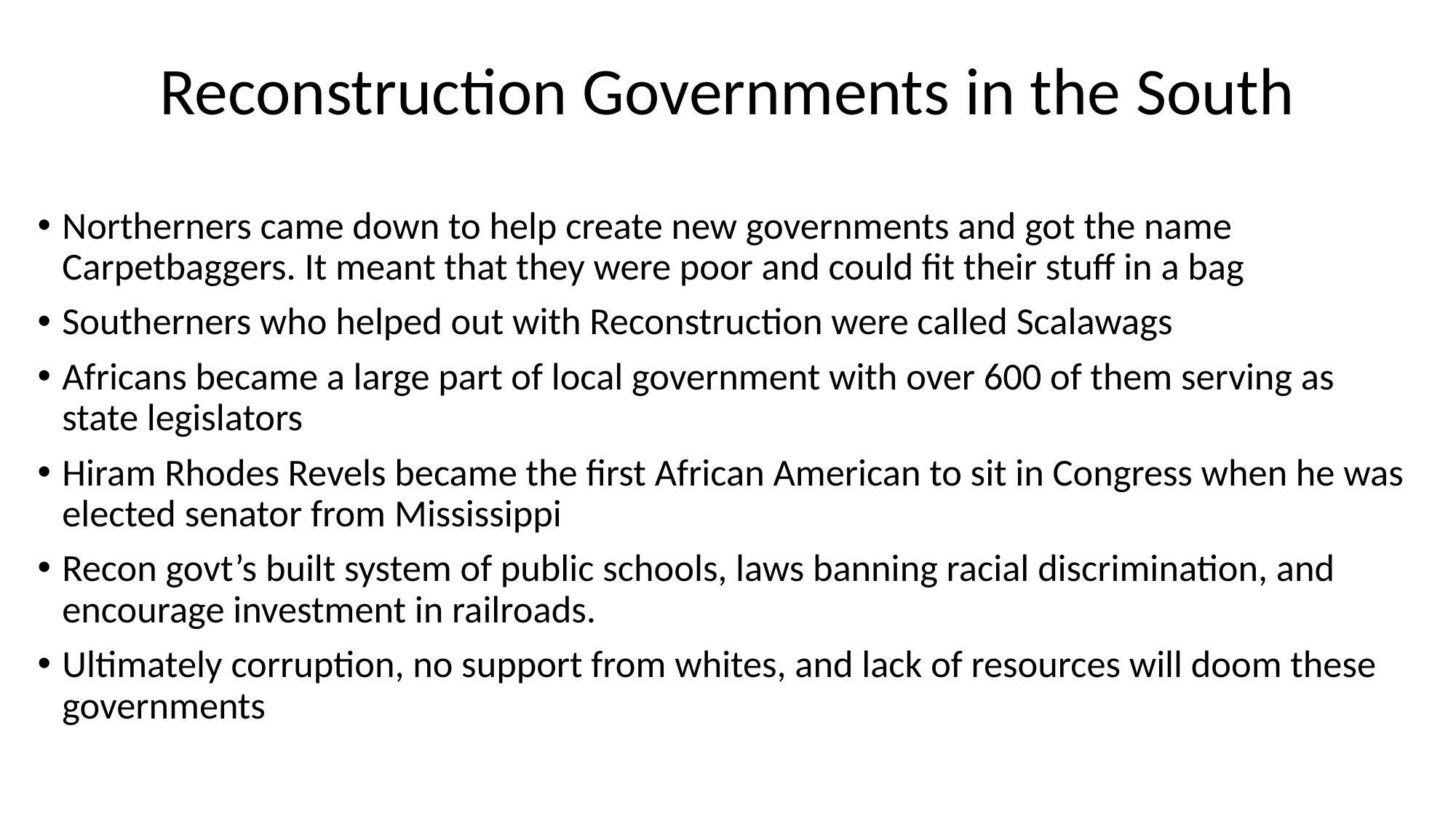

# Reconstruction Governments in the South
Northerners came down to help create new governments and got the name Carpetbaggers. It meant that they were poor and could fit their stuff in a bag
Southerners who helped out with Reconstruction were called Scalawags
Africans became a large part of local government with over 600 of them serving as state legislators
Hiram Rhodes Revels became the first African American to sit in Congress when he was elected senator from Mississippi
Recon govt’s built system of public schools, laws banning racial discrimination, and encourage investment in railroads.
Ultimately corruption, no support from whites, and lack of resources will doom these governments